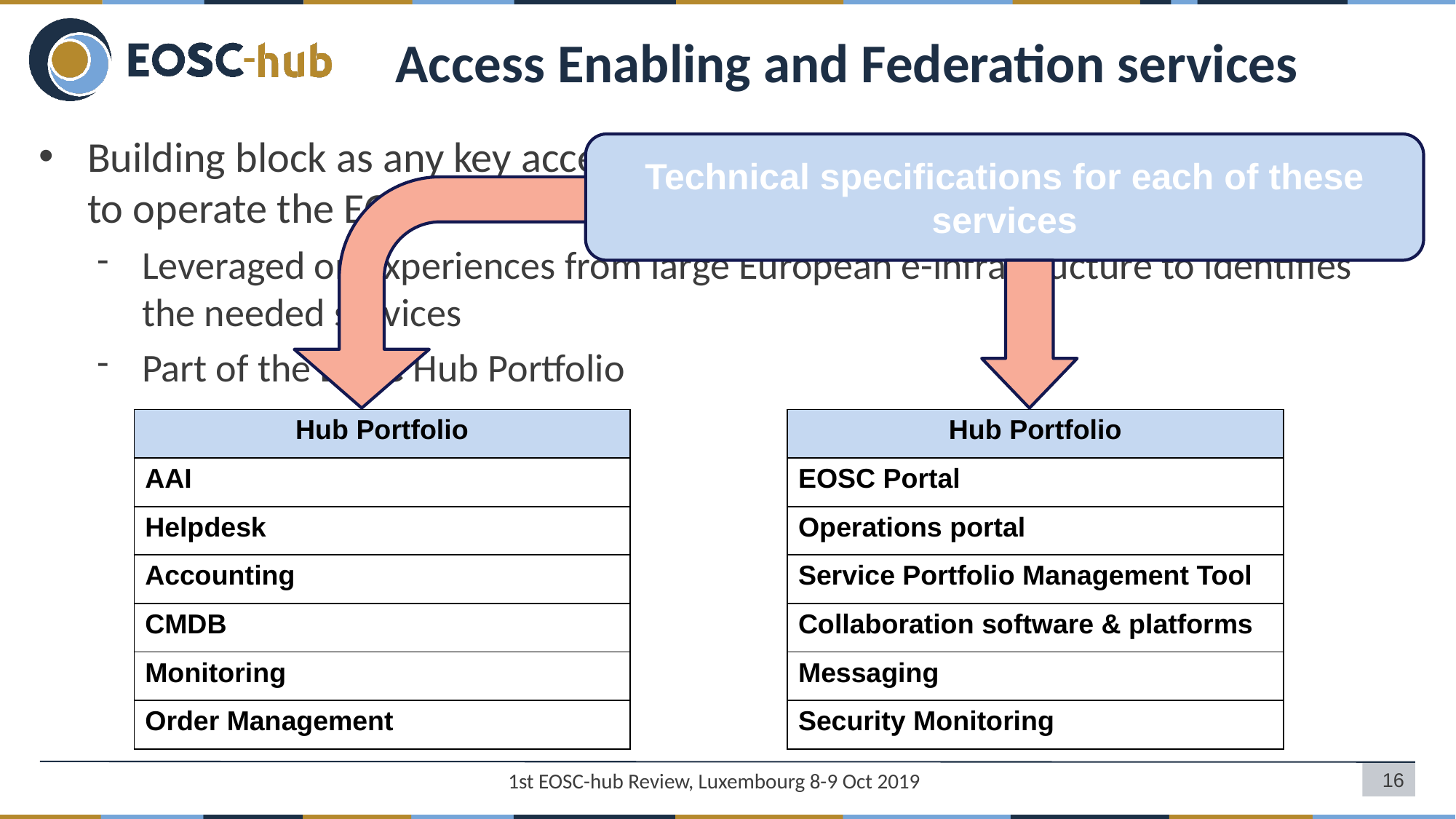

# Access Enabling and Federation services
Building block as any key access-enabling and federation function needed to operate the EOSC.
Leveraged on experiences from large European e-infrastructure to identifies the needed services
Part of the EOSC Hub Portfolio
Technical specifications for each of these services

| Hub Portfolio |
| --- |
| AAI |
| Helpdesk |
| Accounting |
| CMDB |
| Monitoring |
| Order Management |
| Hub Portfolio |
| --- |
| EOSC Portal |
| Operations portal |
| Service Portfolio Management Tool |
| Collaboration software & platforms |
| Messaging |
| Security Monitoring |
1st EOSC-hub Review, Luxembourg 8-9 Oct 2019
16